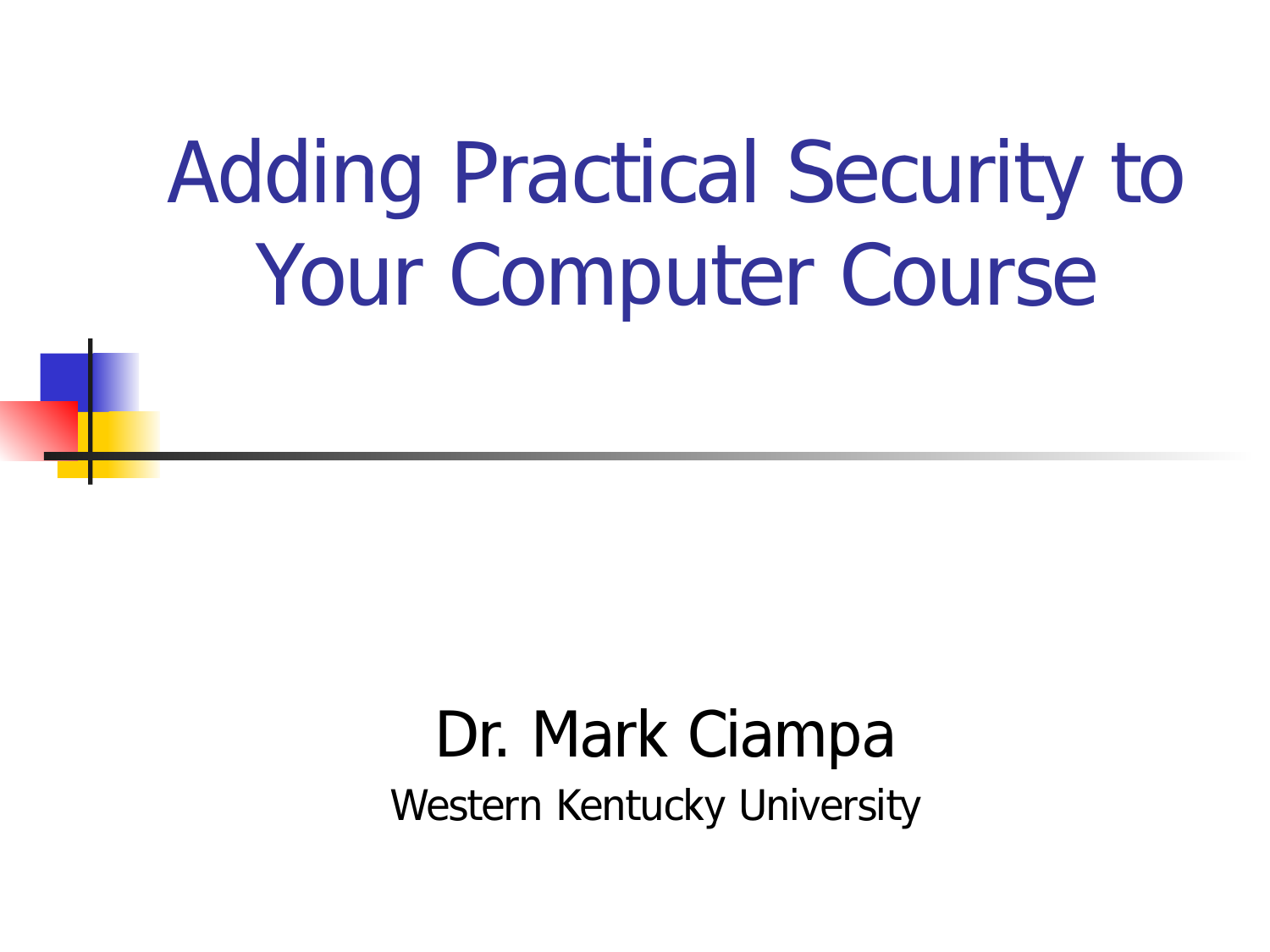

# Adding Practical Security to Your Computer Course
 Dr. Mark Ciampa
Western Kentucky University